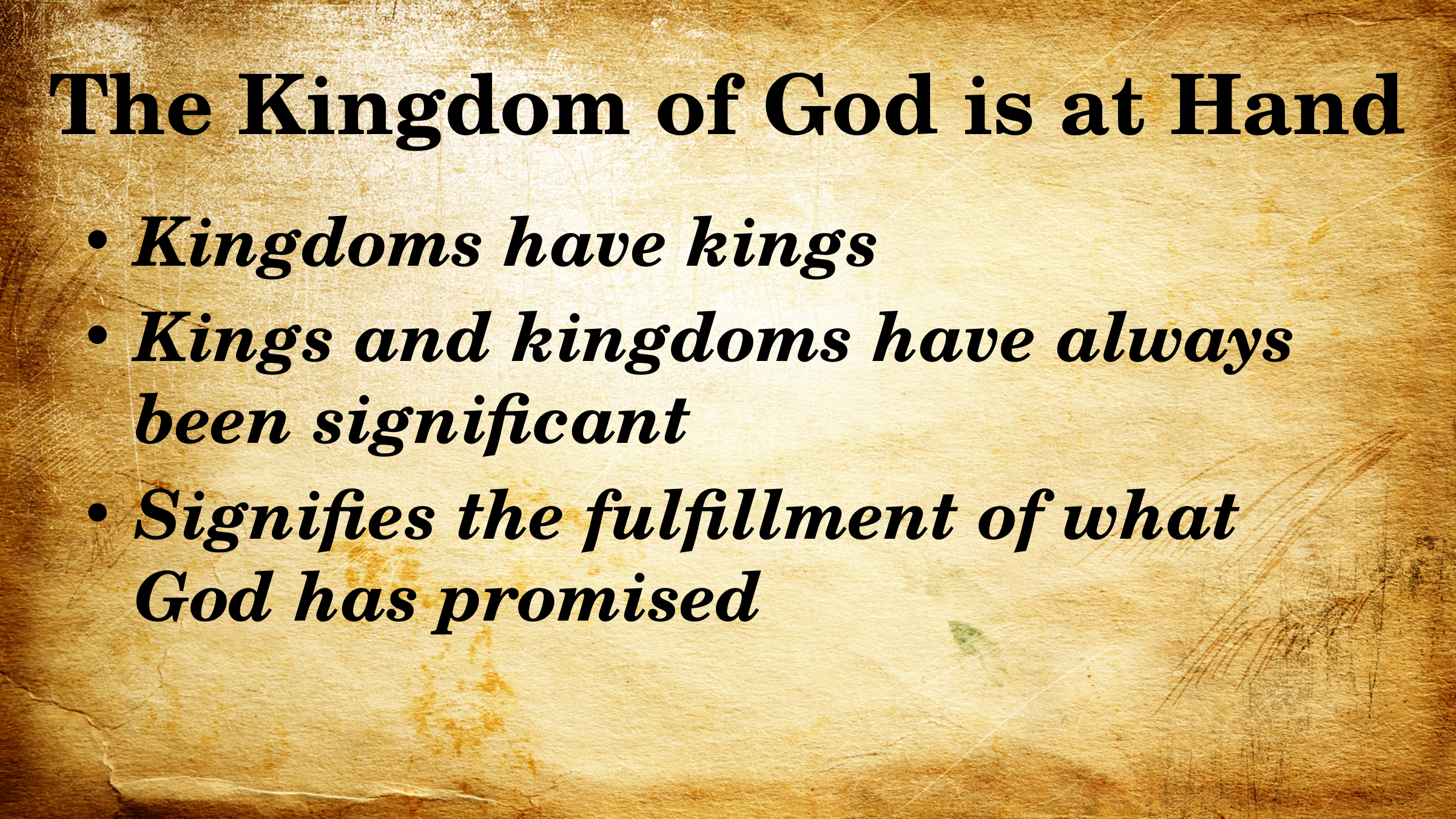

# The Kingdom of God is at Hand
Kingdoms have kings
Kings and kingdoms have always been significant
Signifies the fulfillment of what God has promised